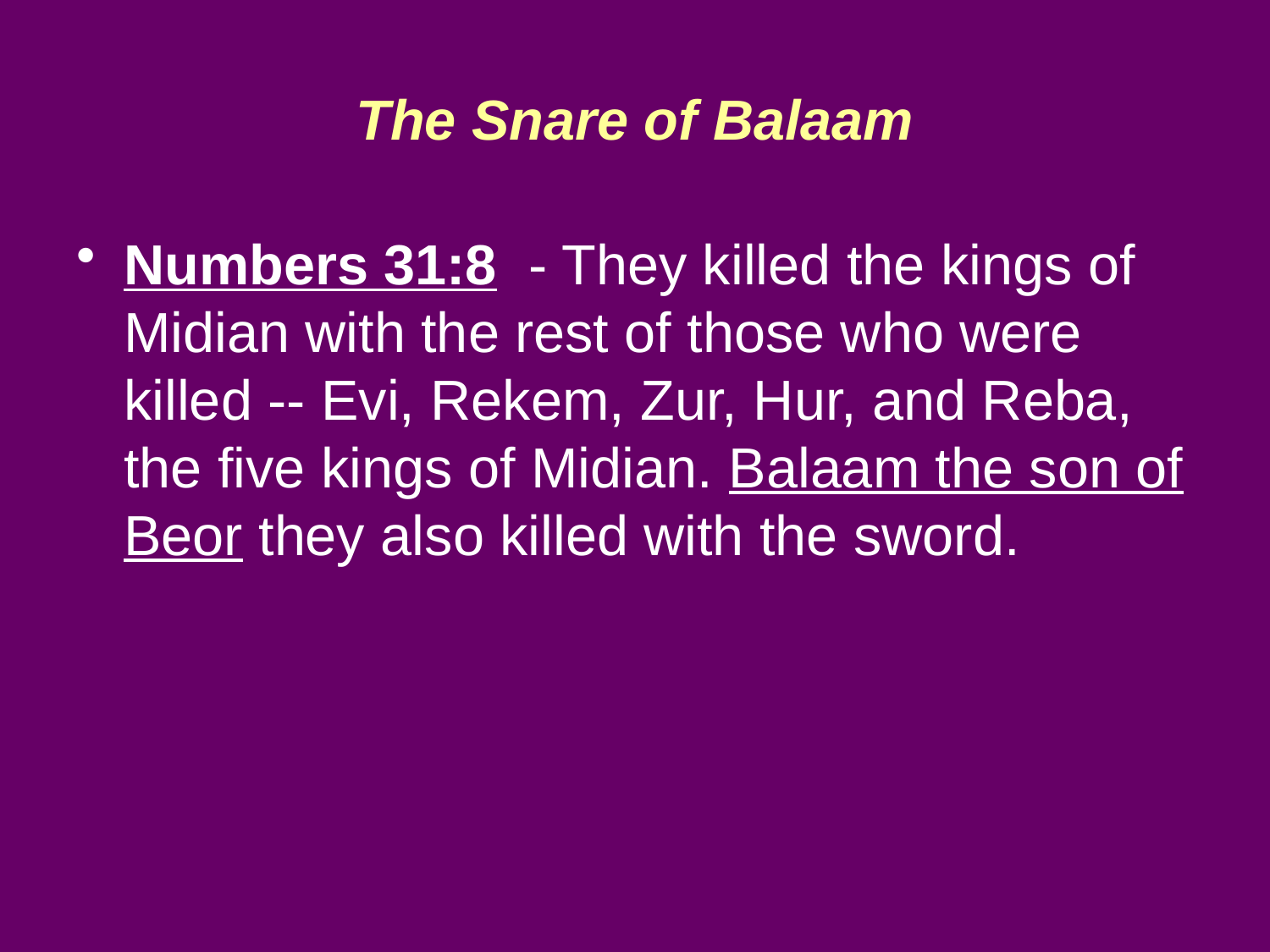

# The Snare of Balaam
Numbers 31:8  - They killed the kings of Midian with the rest of those who were killed -- Evi, Rekem, Zur, Hur, and Reba, the five kings of Midian. Balaam the son of Beor they also killed with the sword.